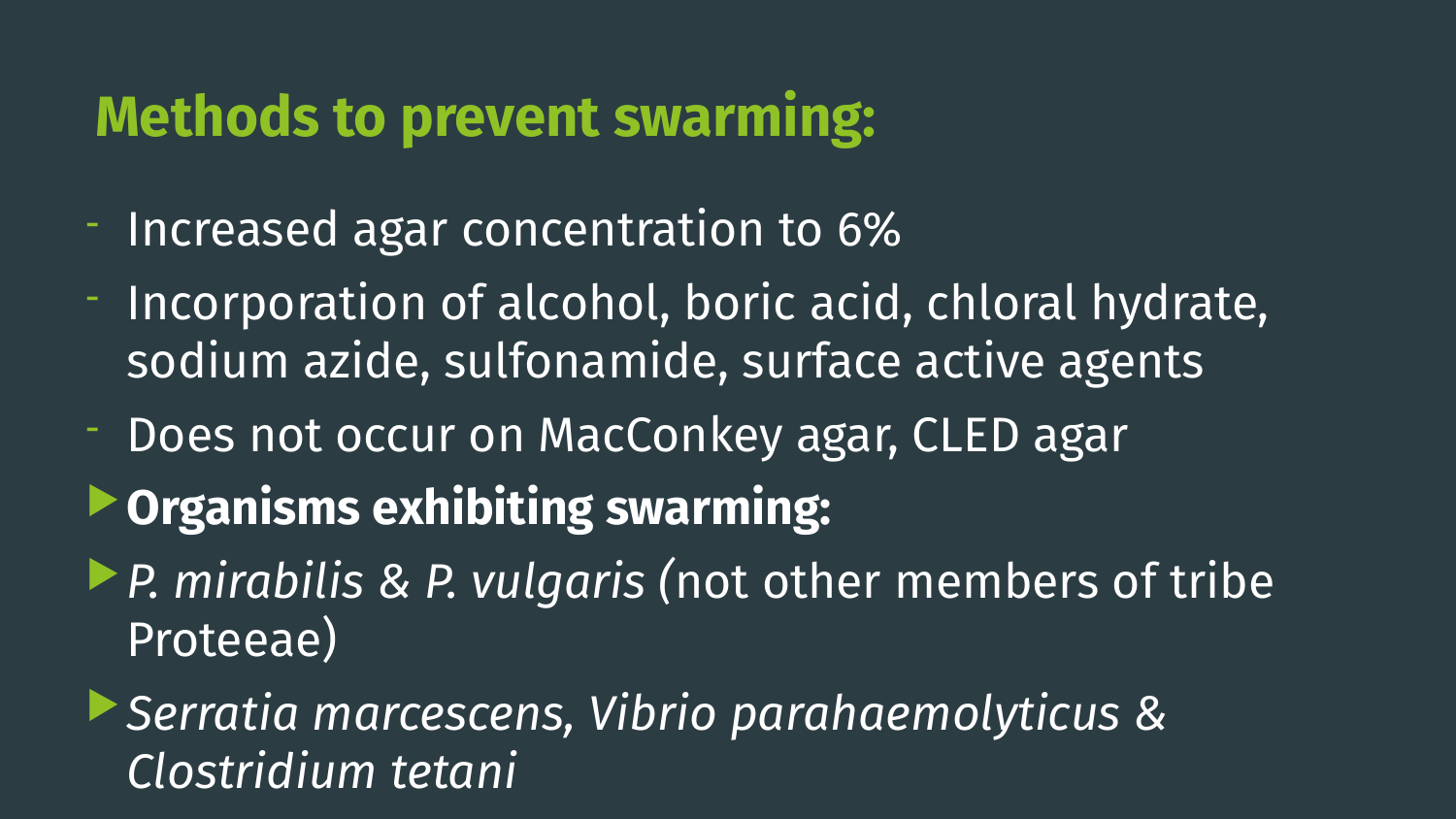

# Methods to prevent swarming:
Increased agar concentration to 6%
Incorporation of alcohol, boric acid, chloral hydrate, sodium azide, sulfonamide, surface active agents
Does not occur on MacConkey agar, CLED agar
Organisms exhibiting swarming:
P. mirabilis & P. vulgaris (not other members of tribe Proteeae)
Serratia marcescens, Vibrio parahaemolyticus & Clostridium tetani